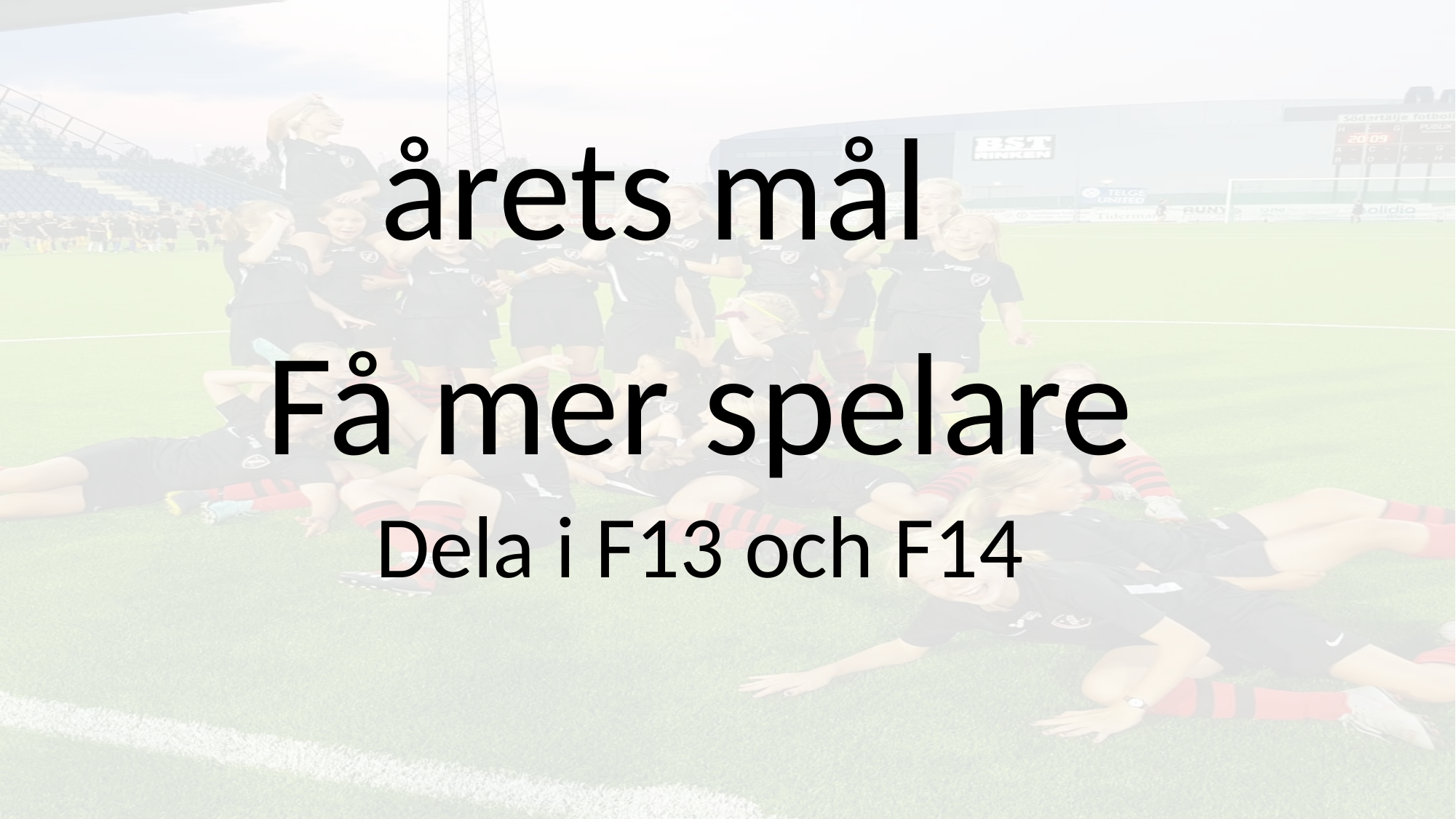

# årets mål

Få mer spelare
Dela i F13 och F14